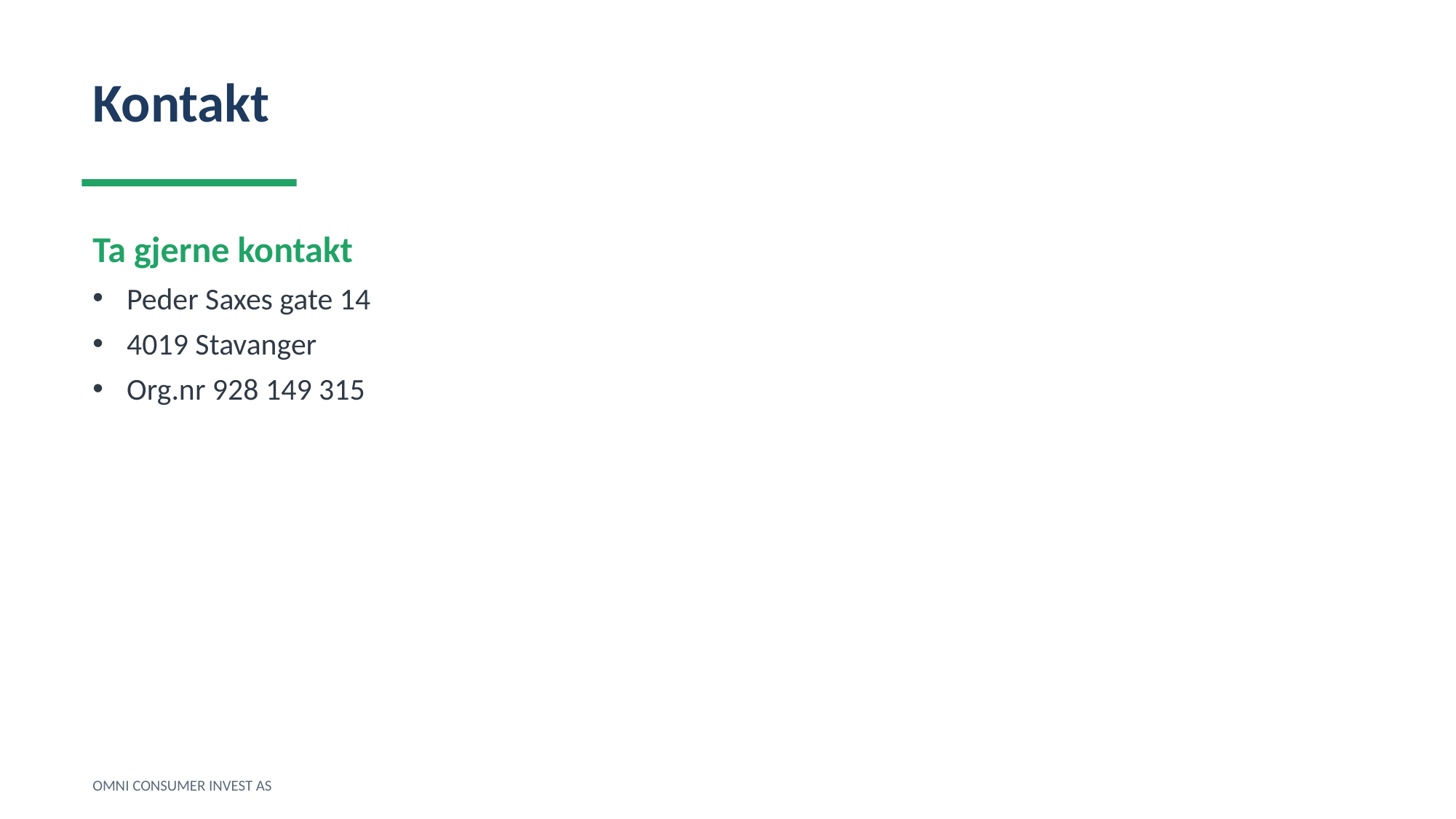

Kontakt

Ta gjerne kontakt
Peder Saxes gate 14
4019 Stavanger
Org.nr 928 149 315
OMNI CONSUMER INVEST AS